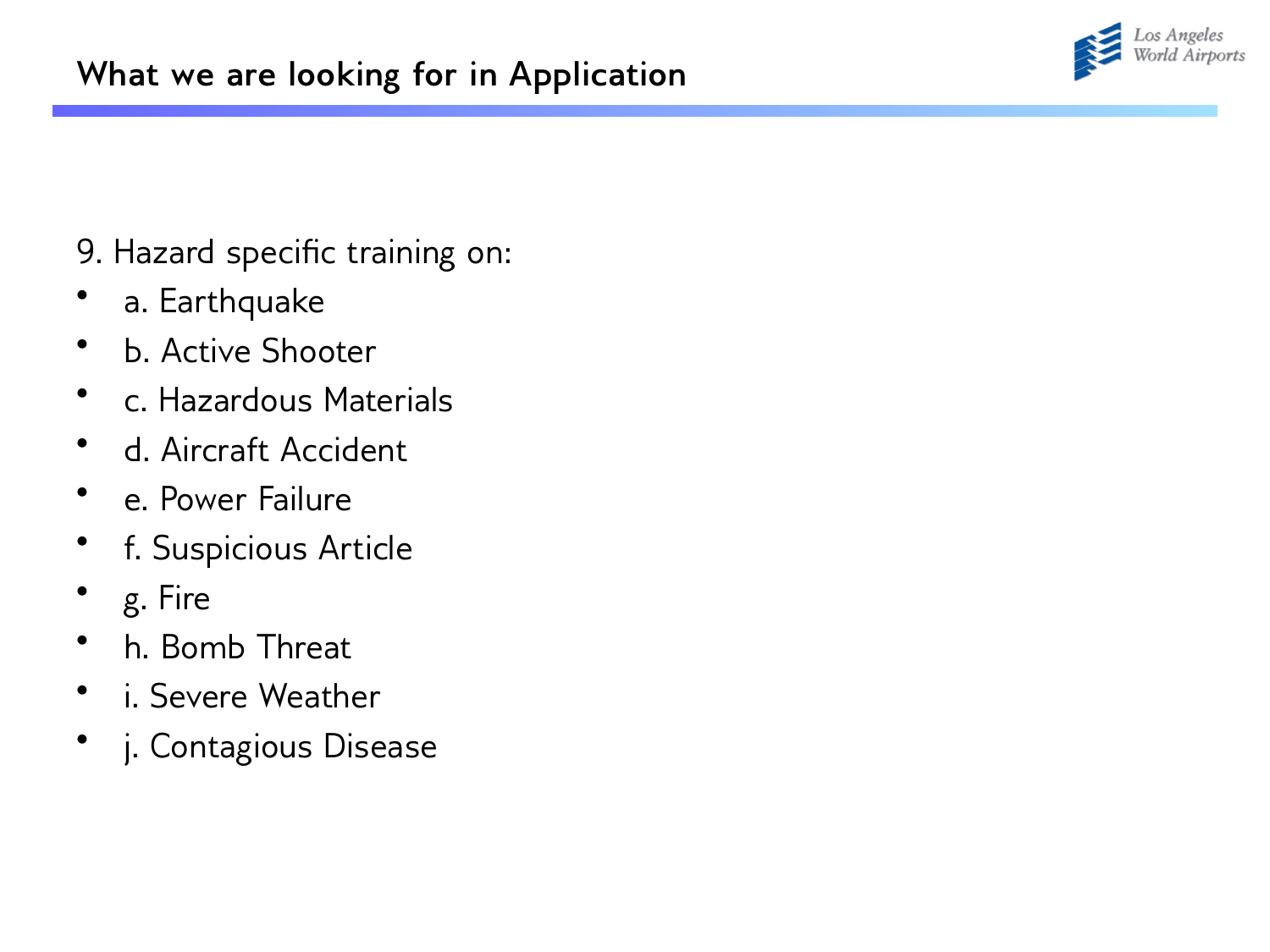

# What we are looking for in Application
9. Hazard specific training on:
a. Earthquake
b. Active Shooter
c. Hazardous Materials
d. Aircraft Accident
e. Power Failure
f. Suspicious Article
g. Fire
h. Bomb Threat
i. Severe Weather
j. Contagious Disease